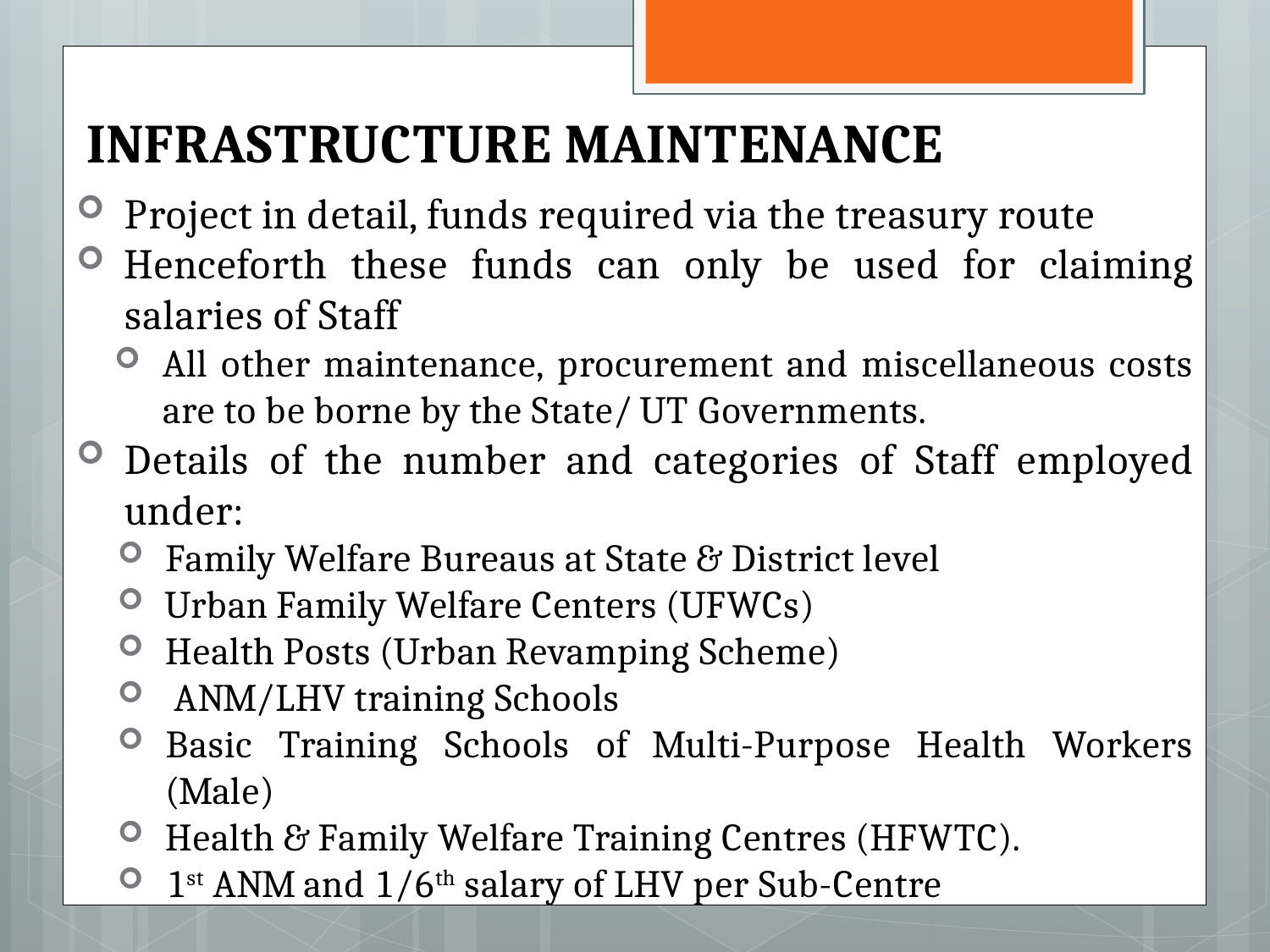

# INFRASTRUCTURE MAINTENANCE
Project in detail, funds required via the treasury route
Henceforth these funds can only be used for claiming salaries of Staff
All other maintenance, procurement and miscellaneous costs are to be borne by the State/ UT Governments.
Details of the number and categories of Staff employed under:
Family Welfare Bureaus at State & District level
Urban Family Welfare Centers (UFWCs)
Health Posts (Urban Revamping Scheme)
 ANM/LHV training Schools
Basic Training Schools of Multi-Purpose Health Workers (Male)
Health & Family Welfare Training Centres (HFWTC).
1st ANM and 1/6th salary of LHV per Sub-Centre